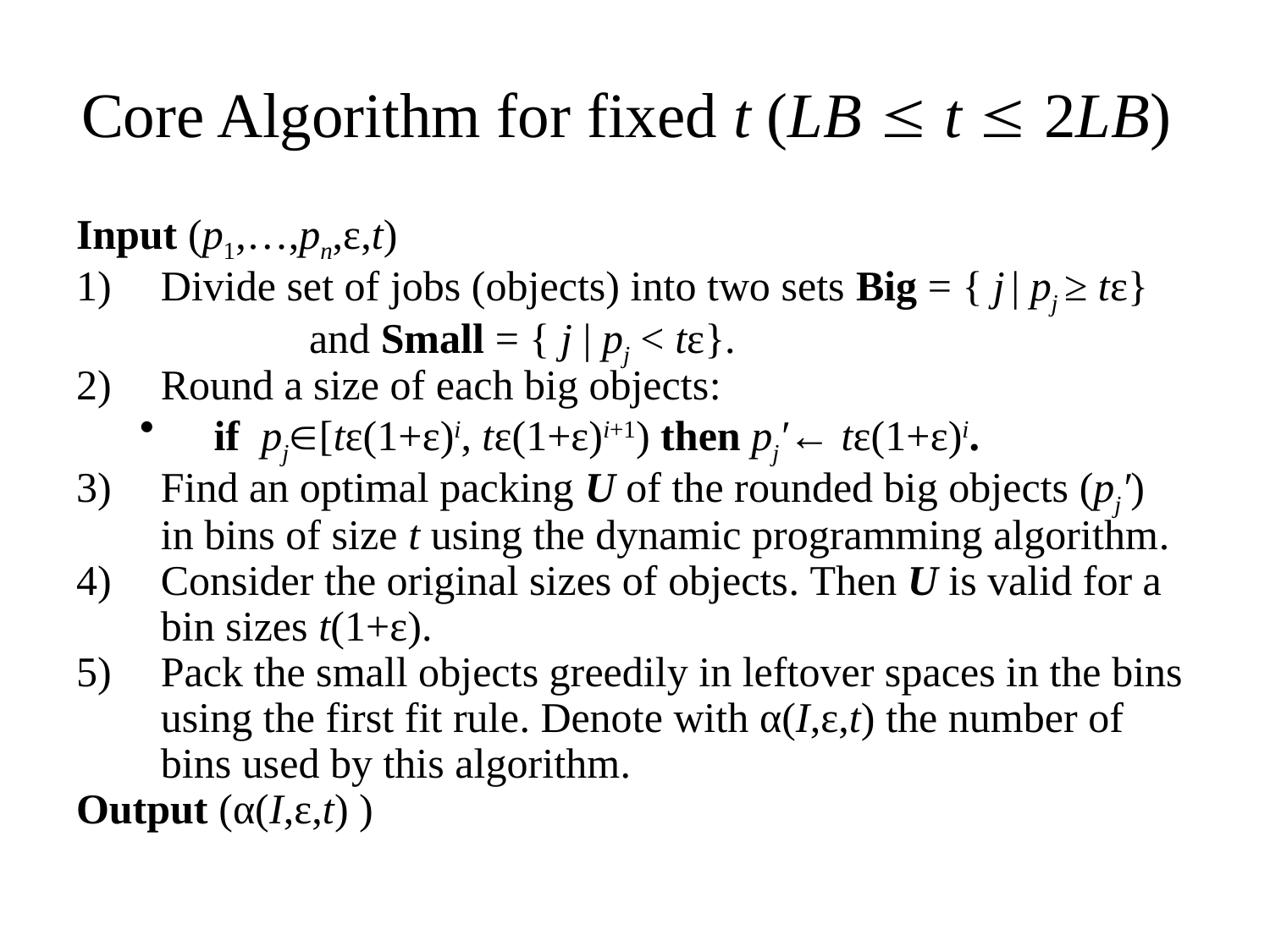

# Core Algorithm for fixed t (LB ≤ t ≤ 2LB)
Input (p1,…,pn,ε,t)
Divide set of jobs (objects) into two sets Big = { j | pj ≥ tε}                   and Small = { j | pj < tε}.
Round a size of each big objects:
if  pj∈[tε(1+ε)i, tε(1+ε)i+1) then pj′← tε(1+ε)i.
Find an optimal packing U of the rounded big objects (pj′)  in bins of size t using the dynamic programming algorithm.
Consider the original sizes of objects. Then U is valid for a bin sizes t(1+ε).
Pack the small objects greedily in leftover spaces in the bins using the first fit rule. Denote with α(I,ε,t) the number of bins used by this algorithm.
Output (α(I,ε,t) )